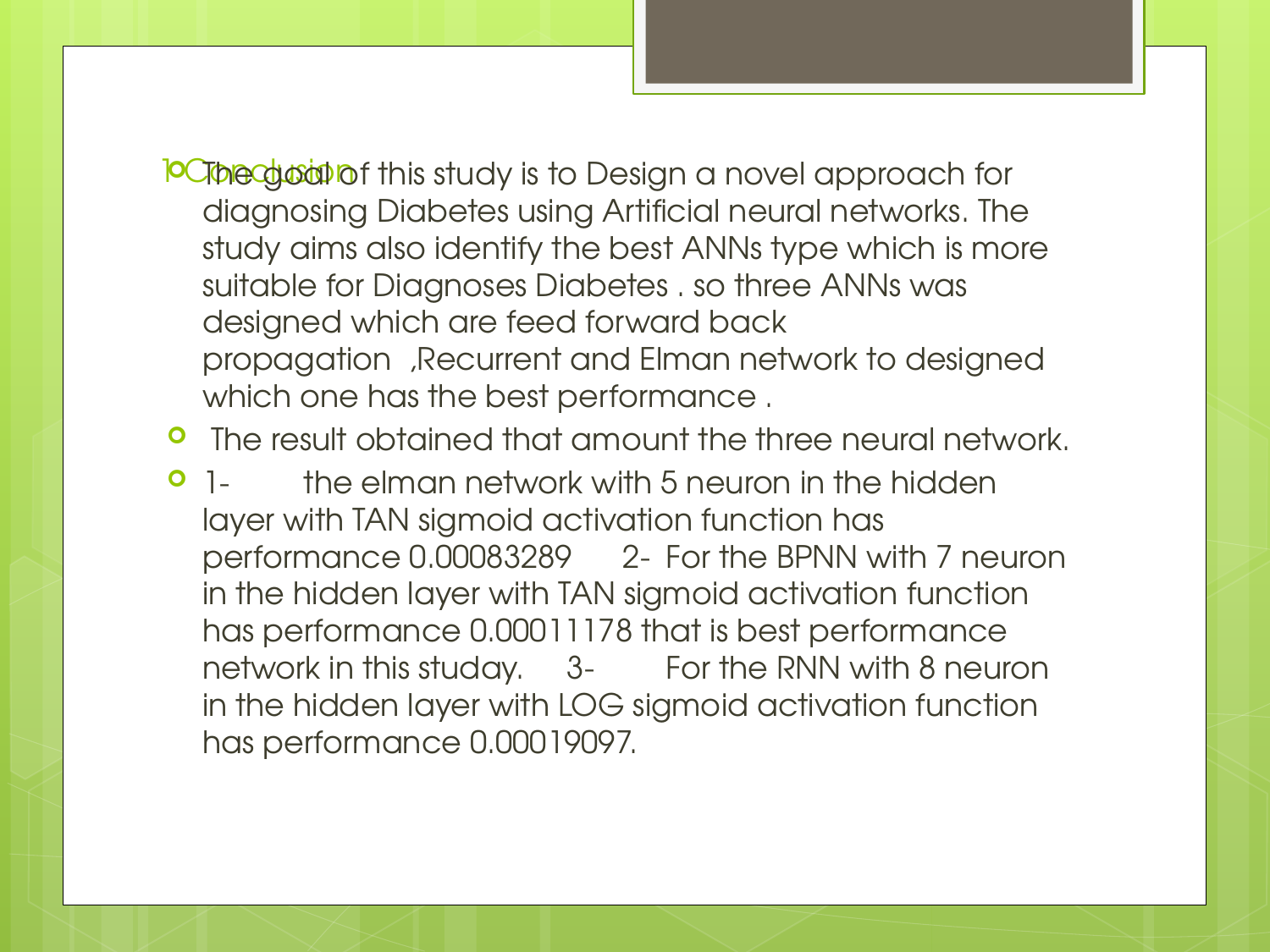

# 1 Conclusion
The goal of this study is to Design a novel approach for diagnosing Diabetes using Artificial neural networks. The study aims also identify the best ANNs type which is more suitable for Diagnoses Diabetes . so three ANNs was designed which are feed forward back propagation  ,Recurrent and Elman network to designed  which one has the best performance .
 The result obtained that amount the three neural network.
1-	 the elman network with 5 neuron in the hidden layer with TAN sigmoid activation function has performance 0.00083289      2-	For the BPNN with 7 neuron in the hidden layer with TAN sigmoid activation function has performance 0.00011178 that is best performance network in this studay.     3-	For the RNN with 8 neuron in the hidden layer with LOG sigmoid activation function has performance 0.00019097.